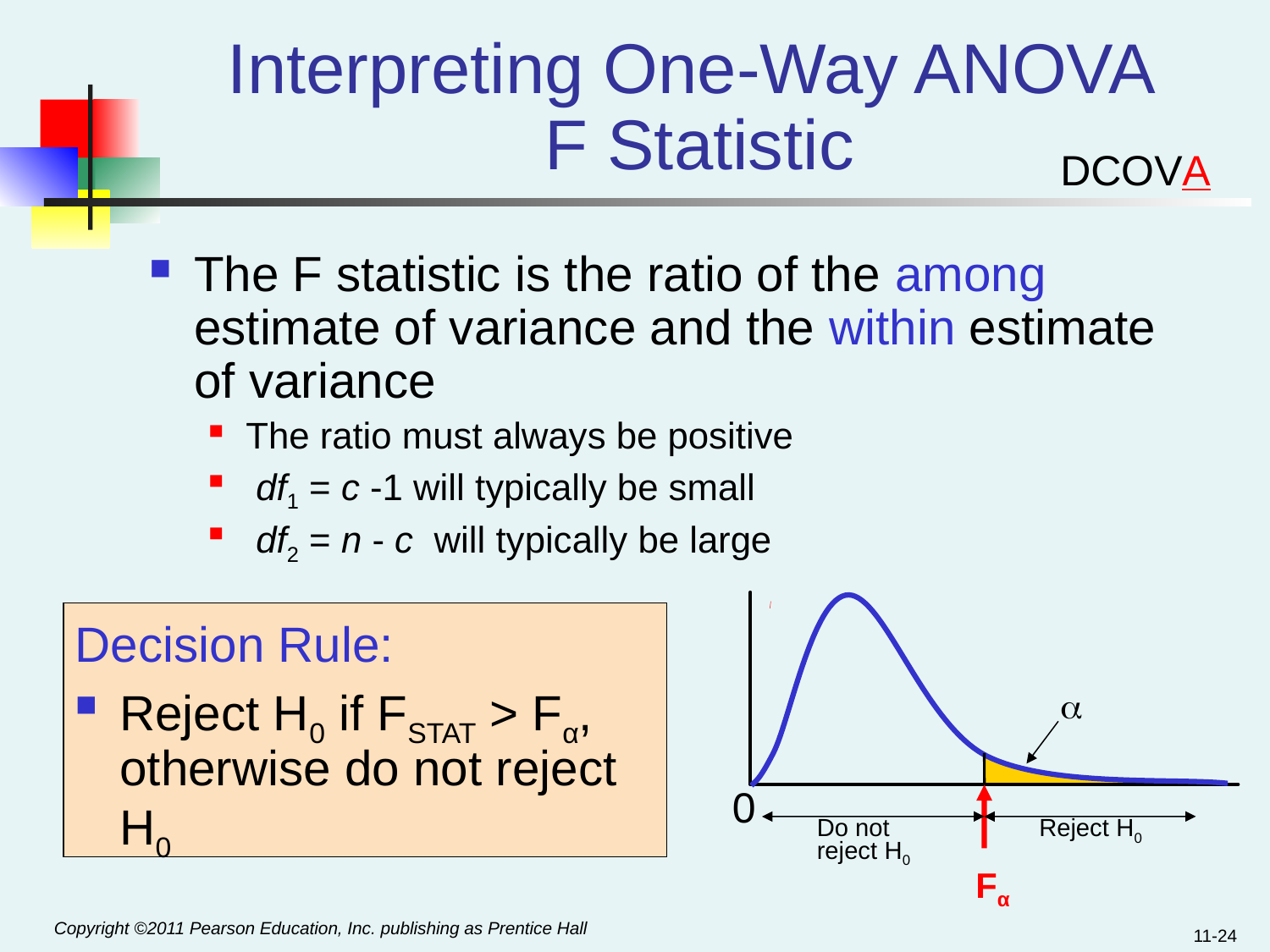

# Interpreting One-Way ANOVA F Statistic
DCOVA
The F statistic is the ratio of the among estimate of variance and the within estimate of variance
The ratio must always be positive
 df1 = c -1 will typically be small
 df2 = n - c  will typically be large

Decision Rule:
Reject H0 if FSTAT > Fα, otherwise do not reject H0
α

0

Do not
reject H0
Reject H0

Fα
11-24